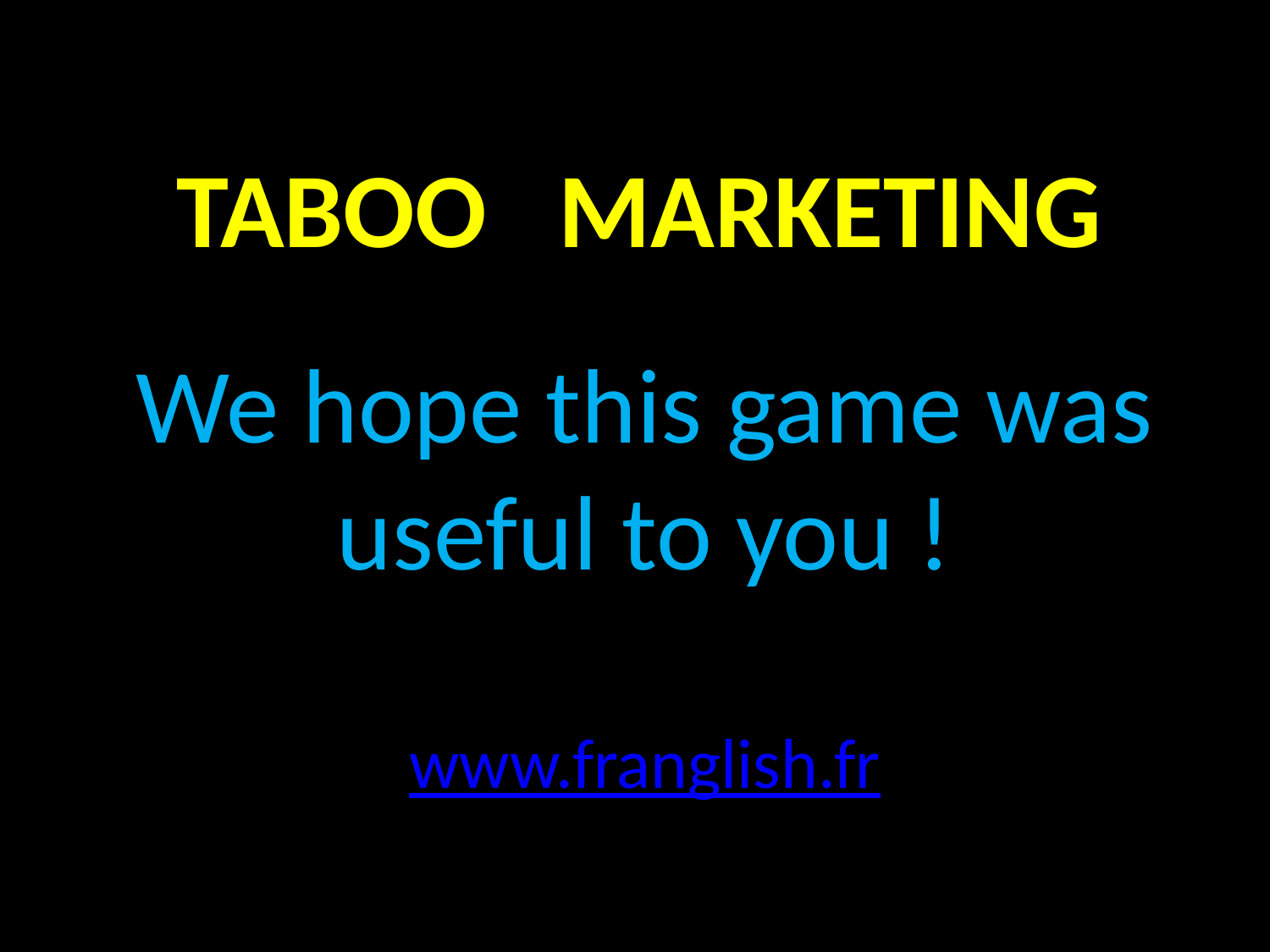

# TABOO   MARKETING

We hope this game was useful to you !
www.franglish.fr